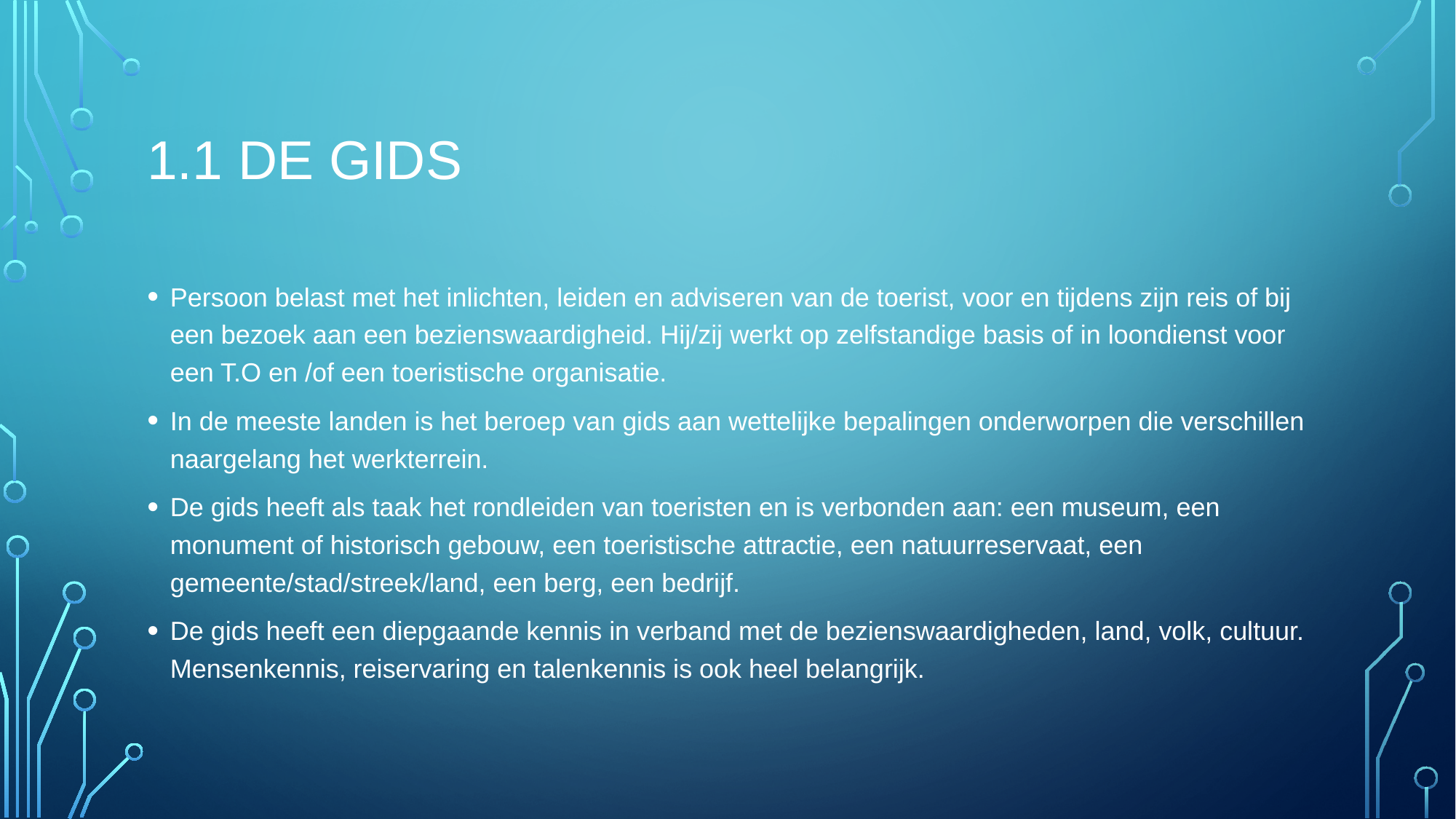

# 1.1 DE GIDS
Persoon belast met het inlichten, leiden en adviseren van de toerist, voor en tijdens zijn reis of bij een bezoek aan een bezienswaardigheid. Hij/zij werkt op zelfstandige basis of in loondienst voor een T.O en /of een toeristische organisatie.
In de meeste landen is het beroep van gids aan wettelijke bepalingen onderworpen die verschillen naargelang het werkterrein.
De gids heeft als taak het rondleiden van toeristen en is verbonden aan: een museum, een monument of historisch gebouw, een toeristische attractie, een natuurreservaat, een gemeente/stad/streek/land, een berg, een bedrijf.
De gids heeft een diepgaande kennis in verband met de bezienswaardigheden, land, volk, cultuur. Mensenkennis, reiservaring en talenkennis is ook heel belangrijk.